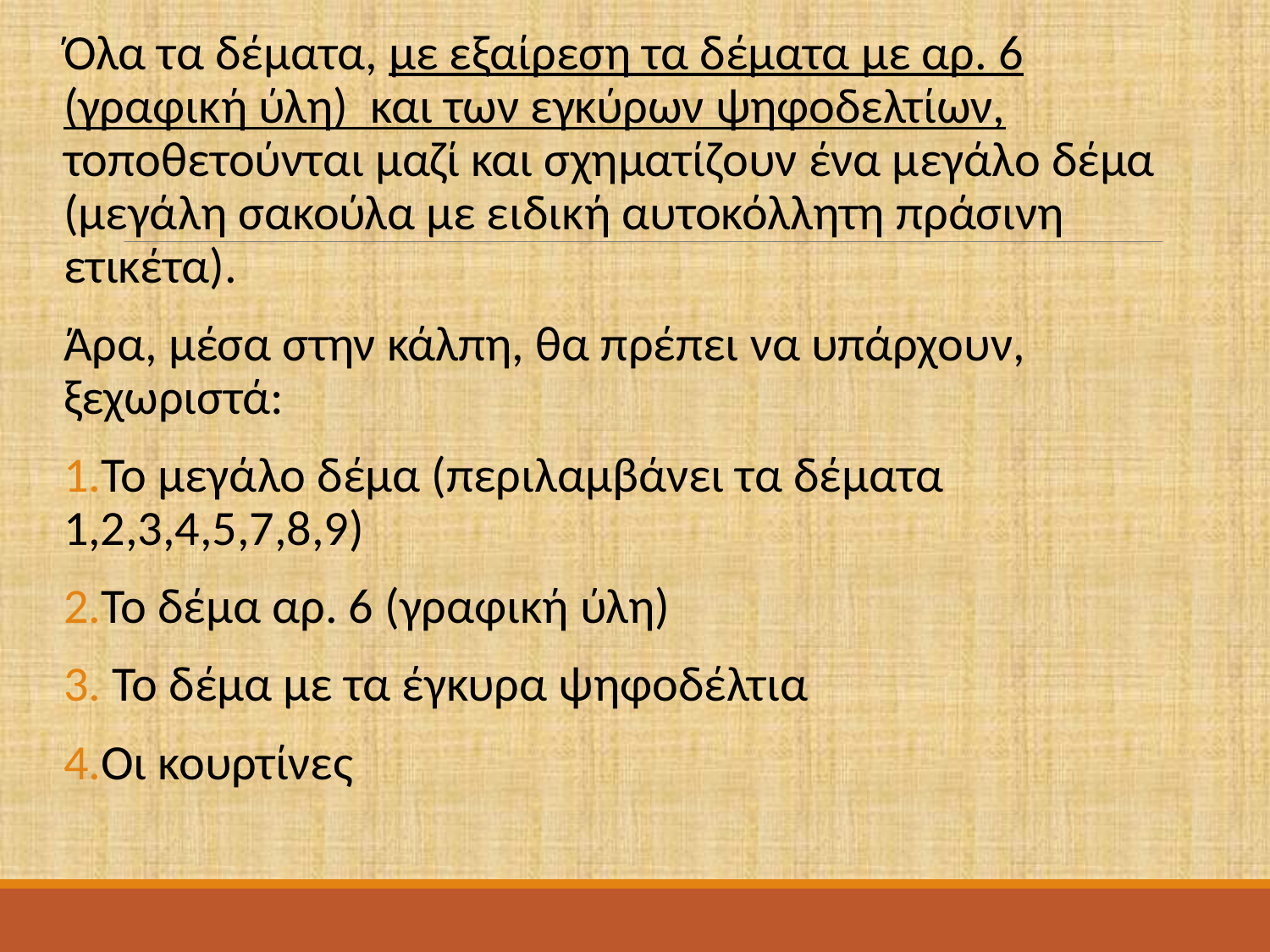

Όλα τα δέματα, με εξαίρεση τα δέματα με αρ. 6 (γραφική ύλη)  και των εγκύρων ψηφοδελτίων, τοποθετούνται μαζί και σχηματίζουν ένα μεγάλο δέμα (μεγάλη σακούλα με ειδική αυτοκόλλητη πράσινη ετικέτα).
Άρα, μέσα στην κάλπη, θα πρέπει να υπάρχουν, ξεχωριστά:
Το μεγάλο δέμα (περιλαμβάνει τα δέματα   	1,2,3,4,5,7,8,9)
Το δέμα αρ. 6 (γραφική ύλη)
 Το δέμα με τα έγκυρα ψηφοδέλτια
Οι κουρτίνες